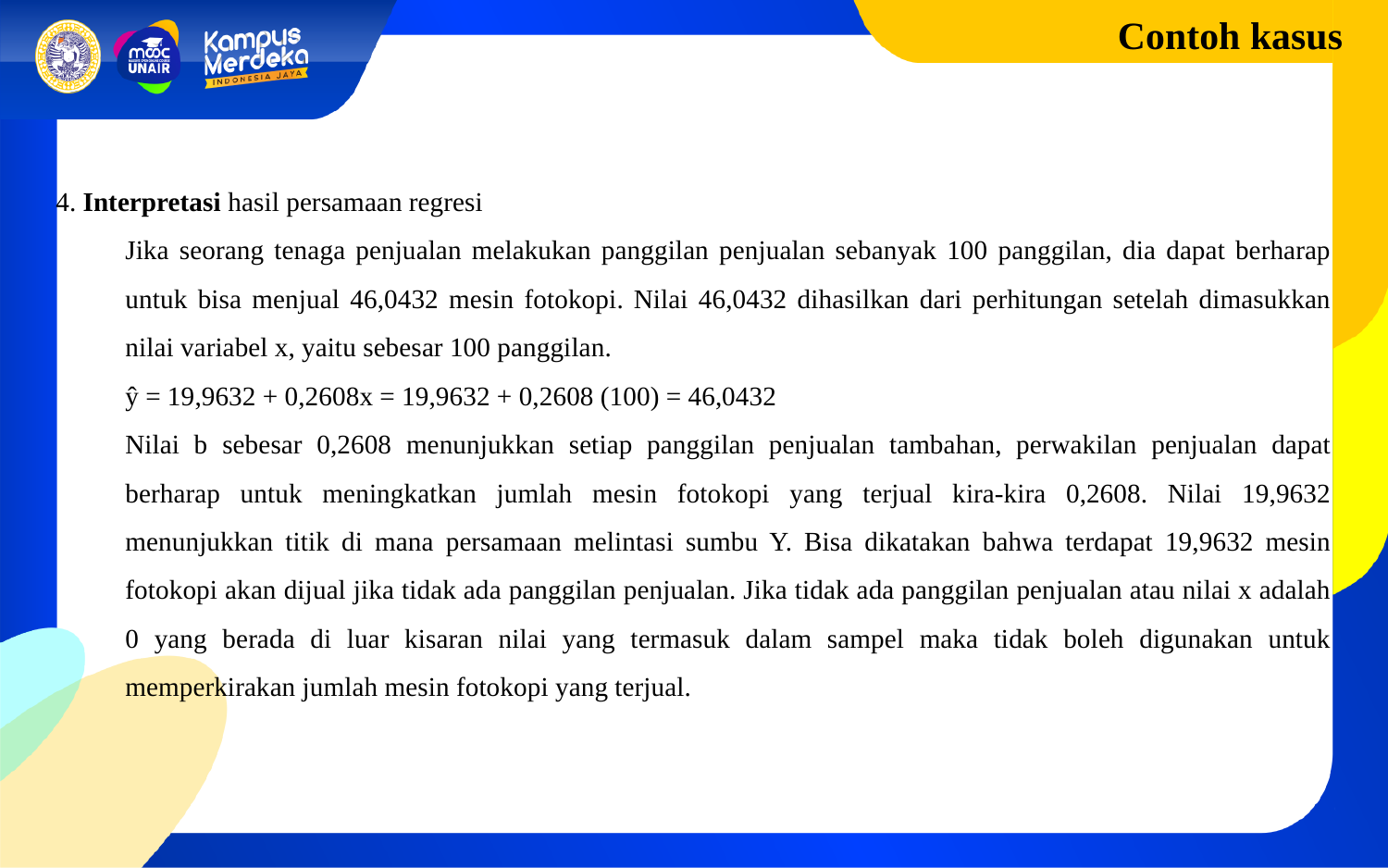

Contoh kasus
4. Interpretasi hasil persamaan regresi
Jika seorang tenaga penjualan melakukan panggilan penjualan sebanyak 100 panggilan, dia dapat berharap untuk bisa menjual 46,0432 mesin fotokopi. Nilai 46,0432 dihasilkan dari perhitungan setelah dimasukkan nilai variabel x, yaitu sebesar 100 panggilan.
ŷ = 19,9632 + 0,2608x = 19,9632 + 0,2608 (100) = 46,0432
Nilai b sebesar 0,2608 menunjukkan setiap panggilan penjualan tambahan, perwakilan penjualan dapat berharap untuk meningkatkan jumlah mesin fotokopi yang terjual kira-kira 0,2608. Nilai 19,9632 menunjukkan titik di mana persamaan melintasi sumbu Y. Bisa dikatakan bahwa terdapat 19,9632 mesin fotokopi akan dijual jika tidak ada panggilan penjualan. Jika tidak ada panggilan penjualan atau nilai x adalah 0 yang berada di luar kisaran nilai yang termasuk dalam sampel maka tidak boleh digunakan untuk memperkirakan jumlah mesin fotokopi yang terjual.